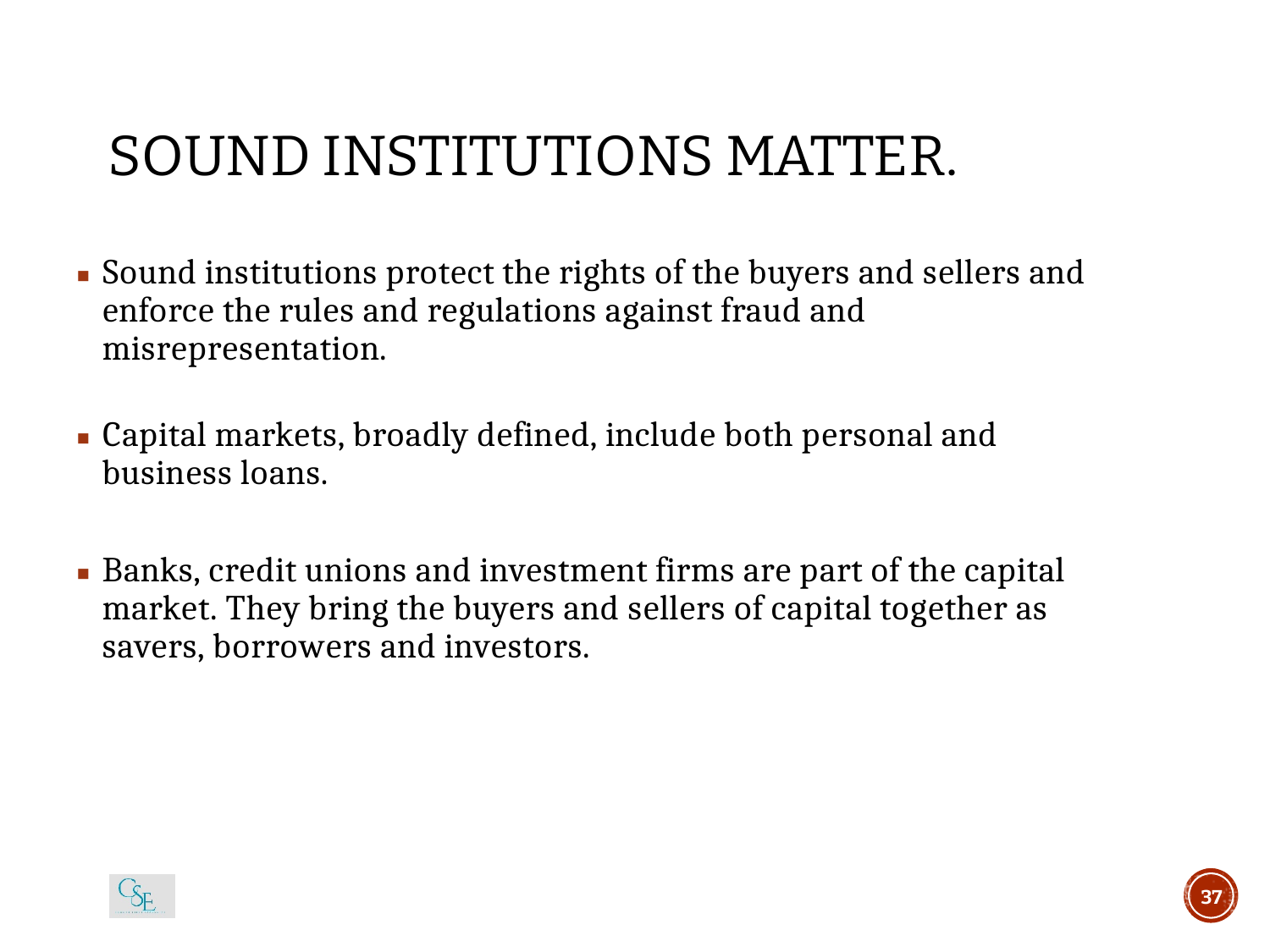

# SOUND INSTITUTIONS MATTER.
Sound institutions protect the rights of the buyers and sellers and enforce the rules and regulations against fraud and misrepresentation.

Capital markets, broadly defined, include both personal and business loans.

Banks, credit unions and investment firms are part of the capital market. They bring the buyers and sellers of capital together as savers, borrowers and investors.

37